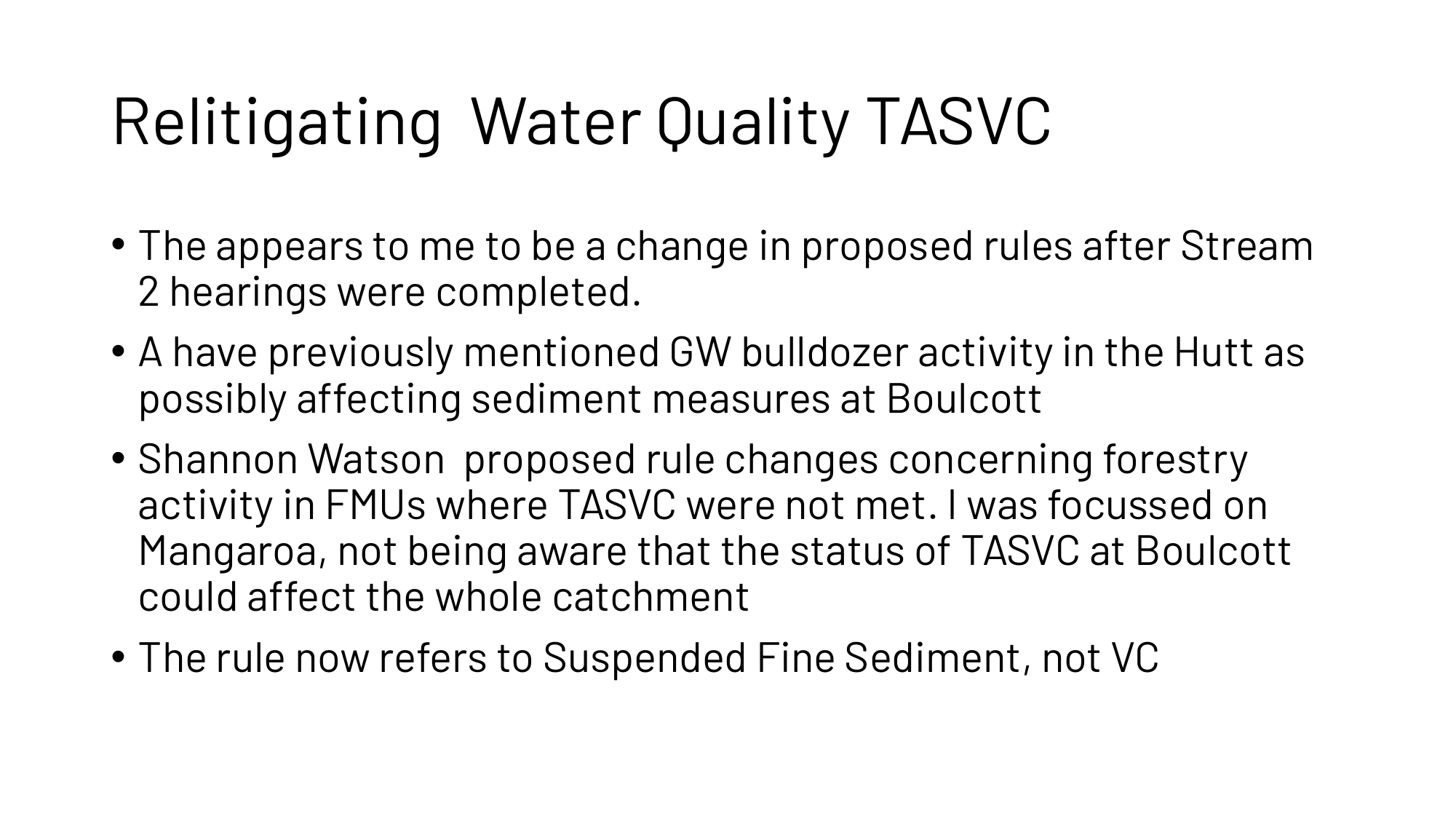

# Relitigating  Water Quality TASVC
The appears to me to be a change in proposed rules after Stream 2 hearings were completed.
A have previously mentioned GW bulldozer activity in the Hutt as possibly affecting sediment measures at Boulcott
Shannon Watson  proposed rule changes concerning forestry activity in FMUs where TASVC were not met. I was focussed on Mangaroa, not being aware that the status of TASVC at Boulcott could affect the whole catchment
The rule now refers to Suspended Fine Sediment, not VC